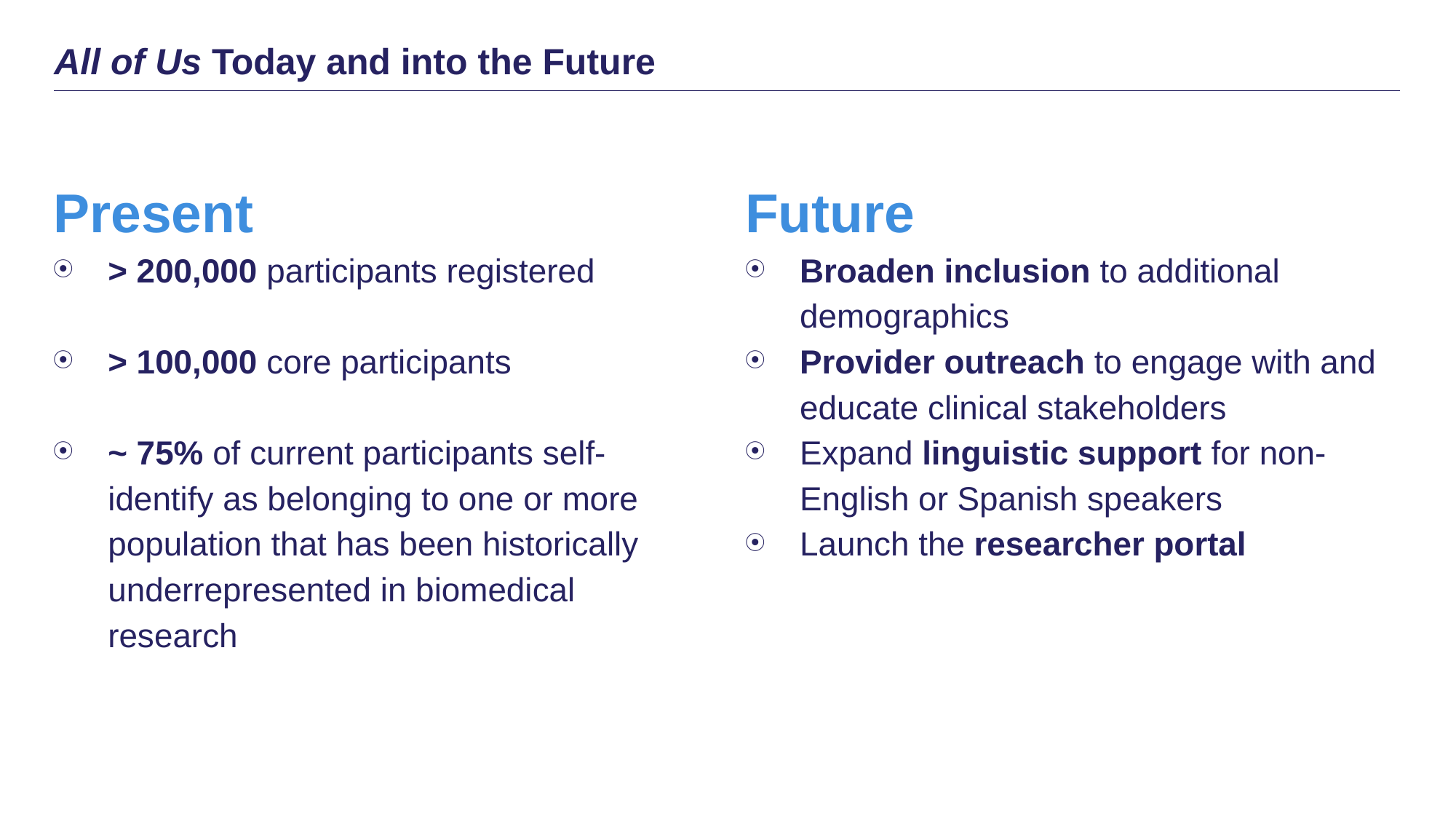

# All of Us Today and into the Future
Present
> 200,000 participants registered

> 100,000 core participants

~ 75% of current participants self-identify as belonging to one or more population that has been historically underrepresented in biomedical research
Future
Broaden inclusion to additional demographics
Provider outreach to engage with and educate clinical stakeholders
Expand linguistic support for non-English or Spanish speakers
Launch the researcher portal